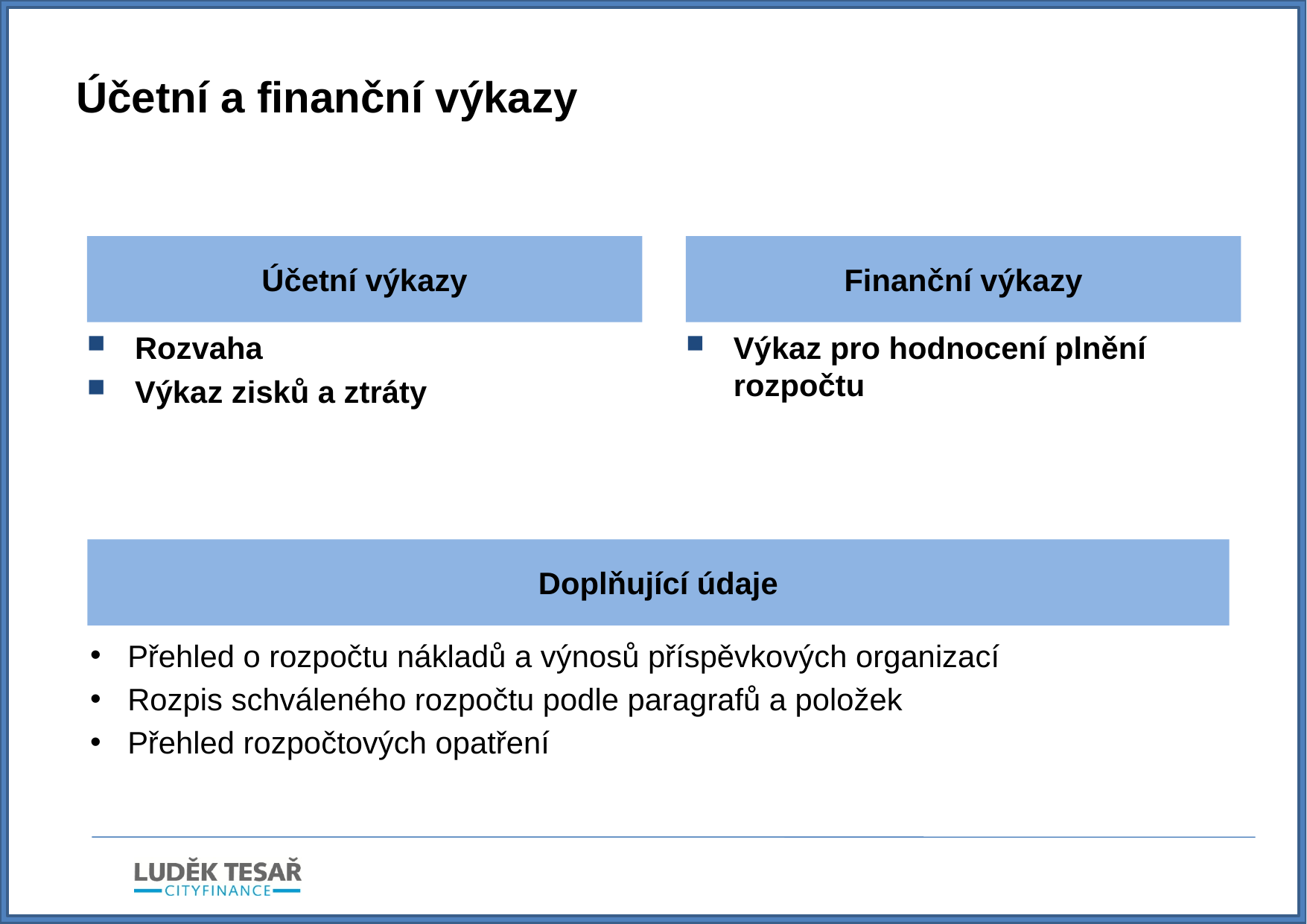

# Účetní a finanční výkazy
Účetní výkazy
Finanční výkazy
Rozvaha
Výkaz zisků a ztráty
Výkaz pro hodnocení plnění rozpočtu
Doplňující údaje
Přehled o rozpočtu nákladů a výnosů příspěvkových organizací
Rozpis schváleného rozpočtu podle paragrafů a položek
Přehled rozpočtových opatření